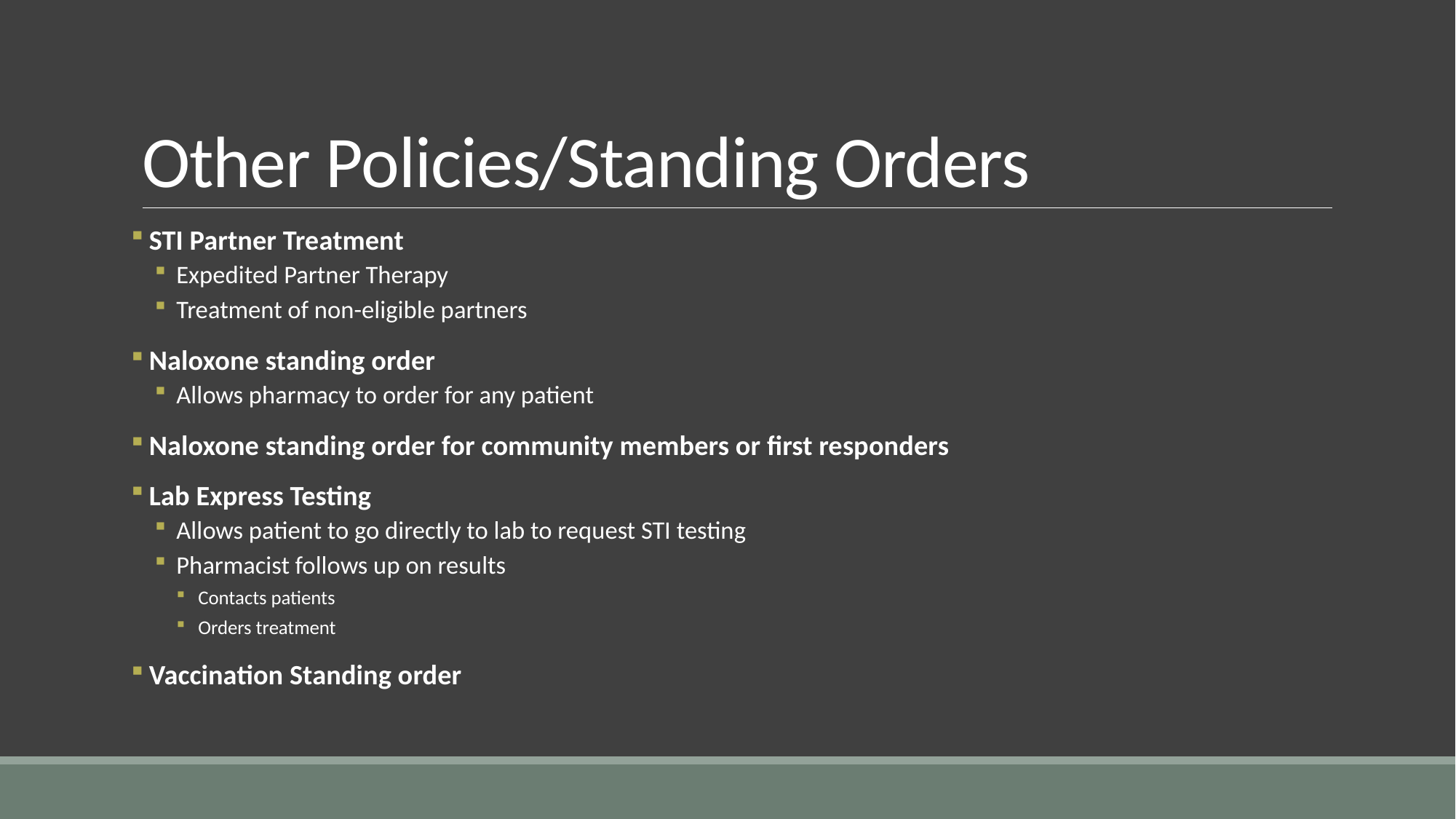

# Other Policies/Standing Orders
 STI Partner Treatment
Expedited Partner Therapy
Treatment of non-eligible partners
 Naloxone standing order
Allows pharmacy to order for any patient
 Naloxone standing order for community members or first responders
 Lab Express Testing
Allows patient to go directly to lab to request STI testing
Pharmacist follows up on results
Contacts patients
Orders treatment
 Vaccination Standing order